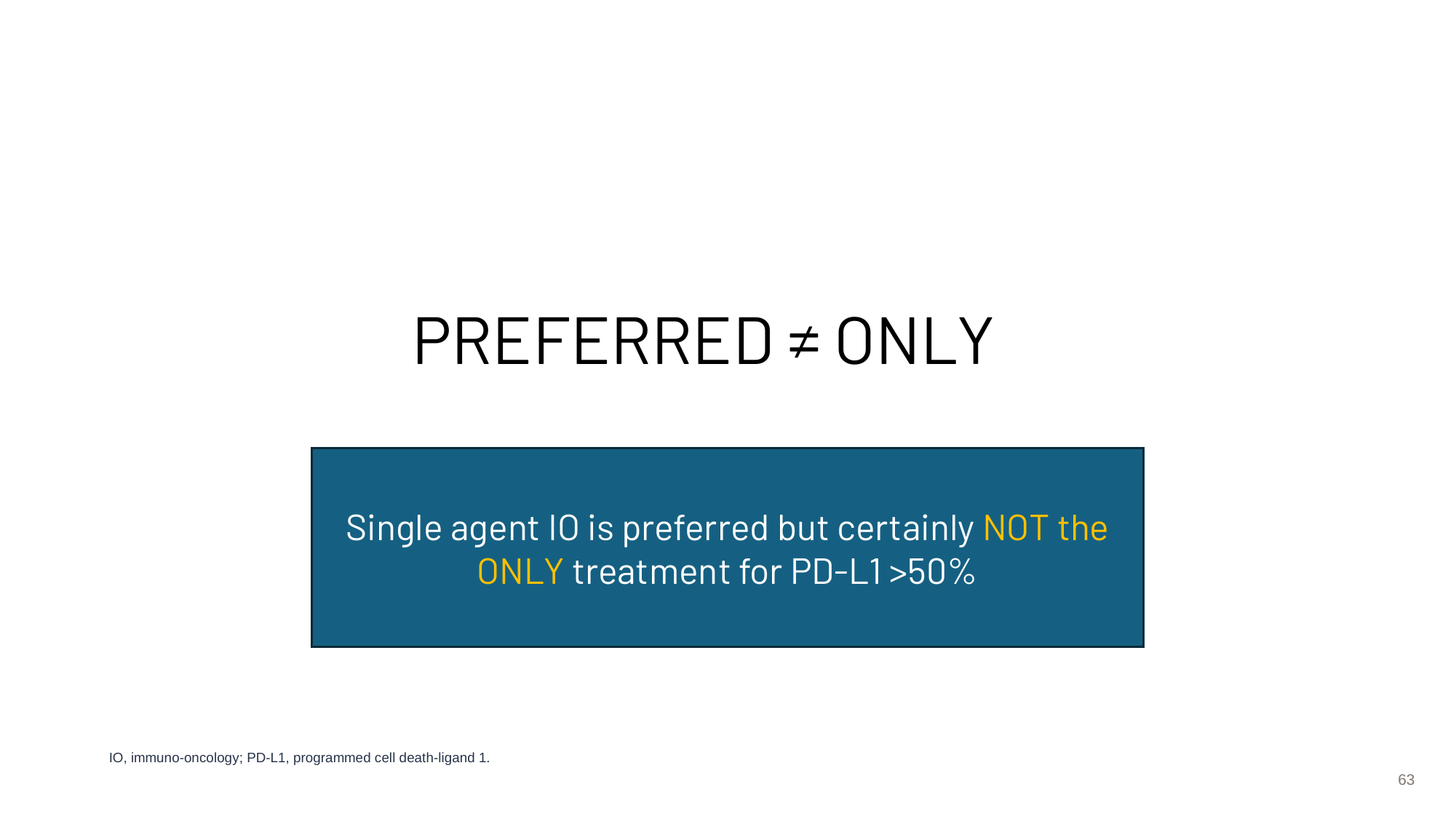

# PREFERRED ≠ ONLY
Single agent IO is preferred but certainly NOT the ONLY treatment for PD-L1 >50%
IO, immuno-oncology; PD-L1, programmed cell death-ligand 1.
63